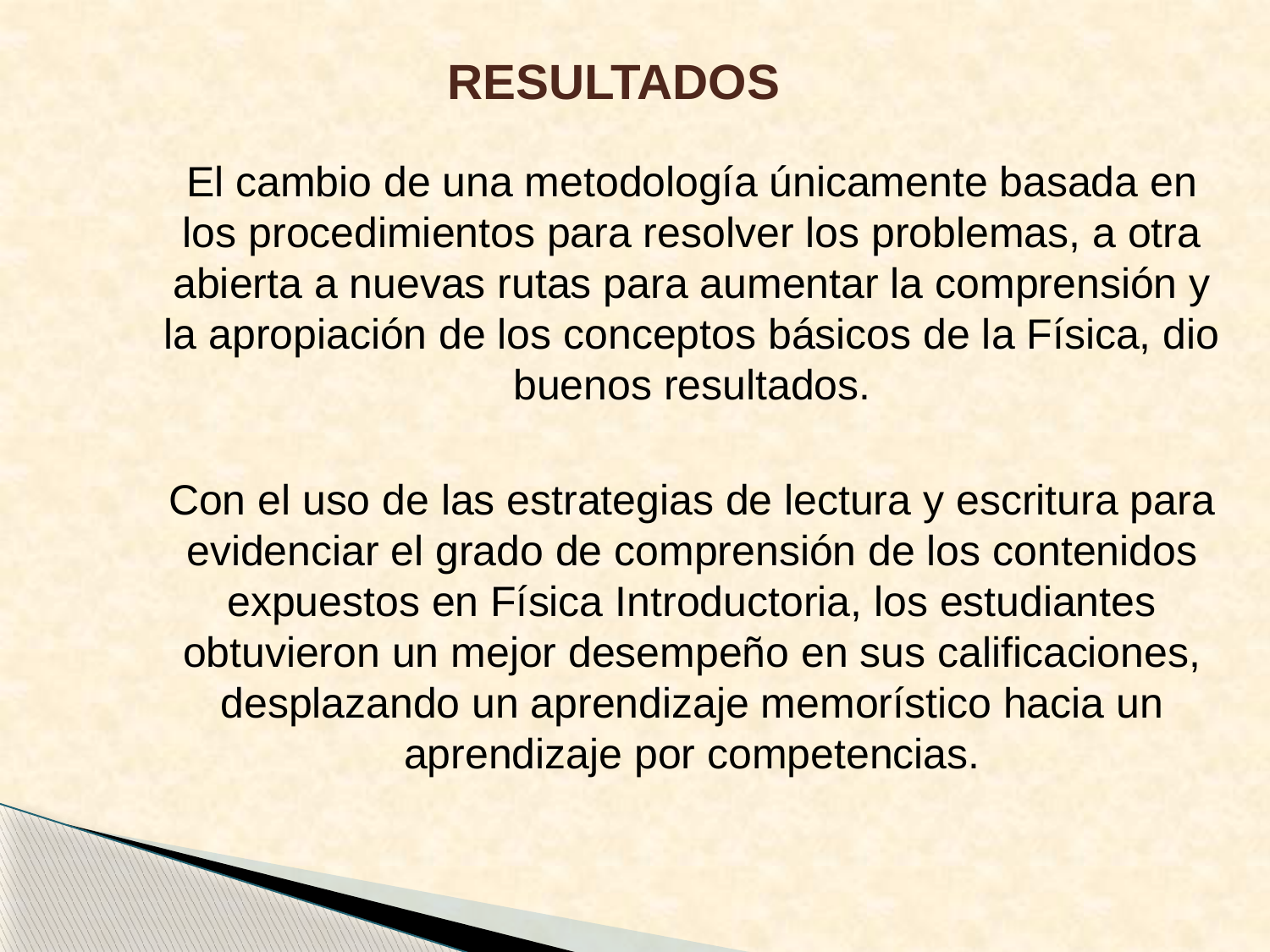

# RESULTADOS
	El cambio de una metodología únicamente basada en los procedimientos para resolver los problemas, a otra abierta a nuevas rutas para aumentar la comprensión y la apropiación de los conceptos básicos de la Física, dio buenos resultados.

	Con el uso de las estrategias de lectura y escritura para evidenciar el grado de comprensión de los contenidos expuestos en Física Introductoria, los estudiantes obtuvieron un mejor desempeño en sus calificaciones, desplazando un aprendizaje memorístico hacia un aprendizaje por competencias.